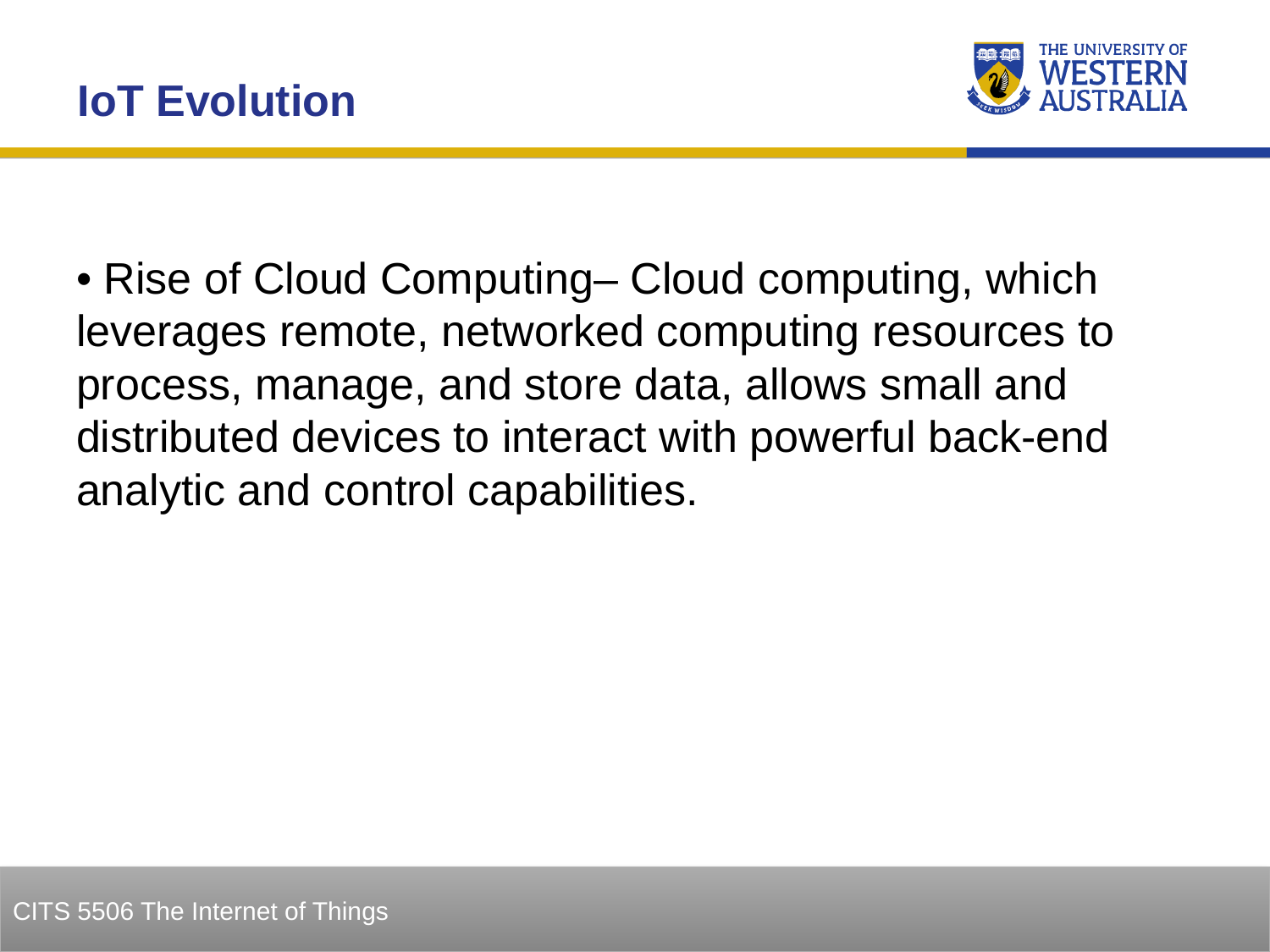

IoT Evolution
• Rise of Cloud Computing– Cloud computing, which leverages remote, networked computing resources to process, manage, and store data, allows small and distributed devices to interact with powerful back-end analytic and control capabilities.
31